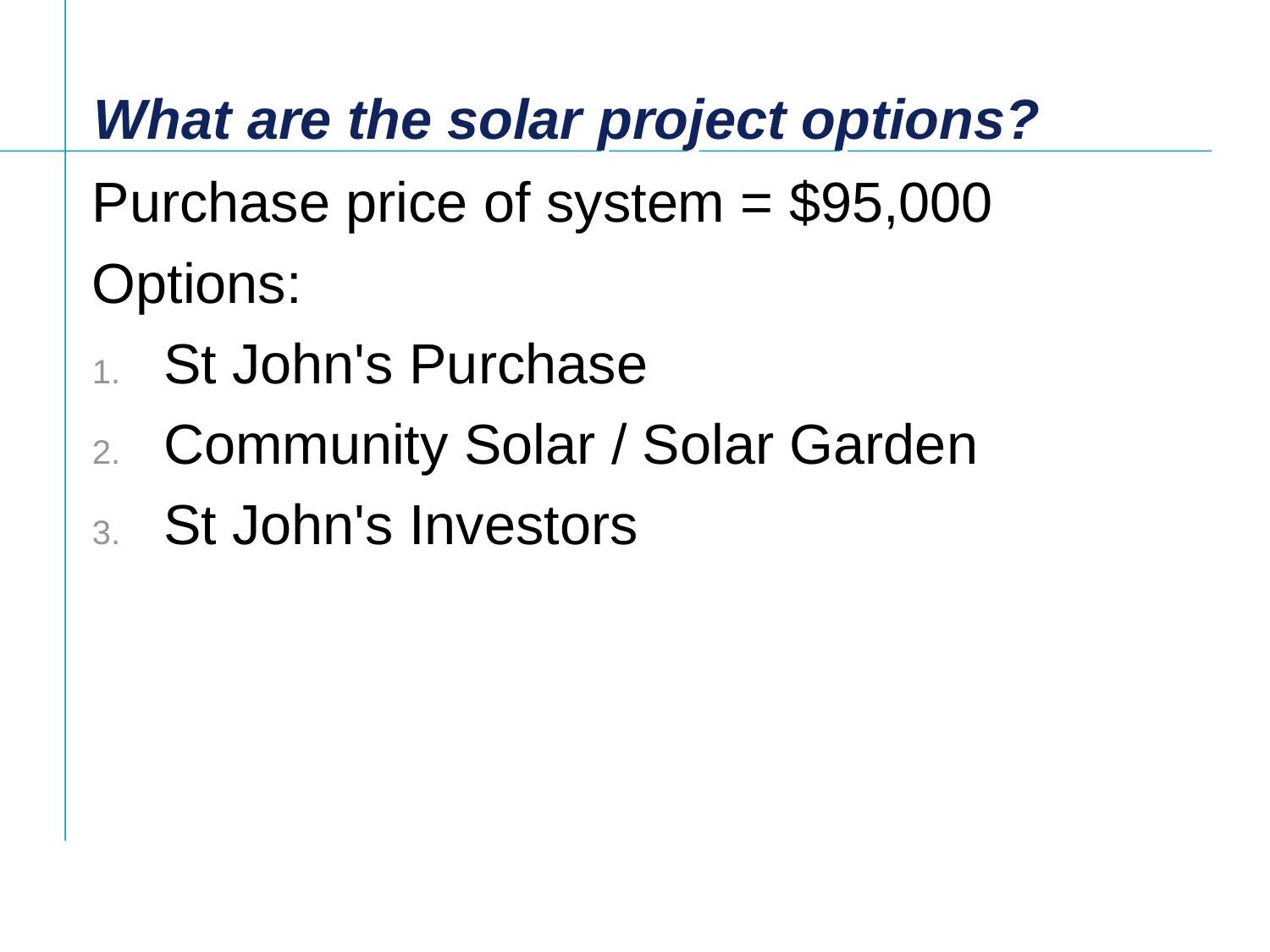

# What are the solar project options?
Purchase price of system = $95,000
Options:
St John's Purchase
Community Solar / Solar Garden
St John's Investors